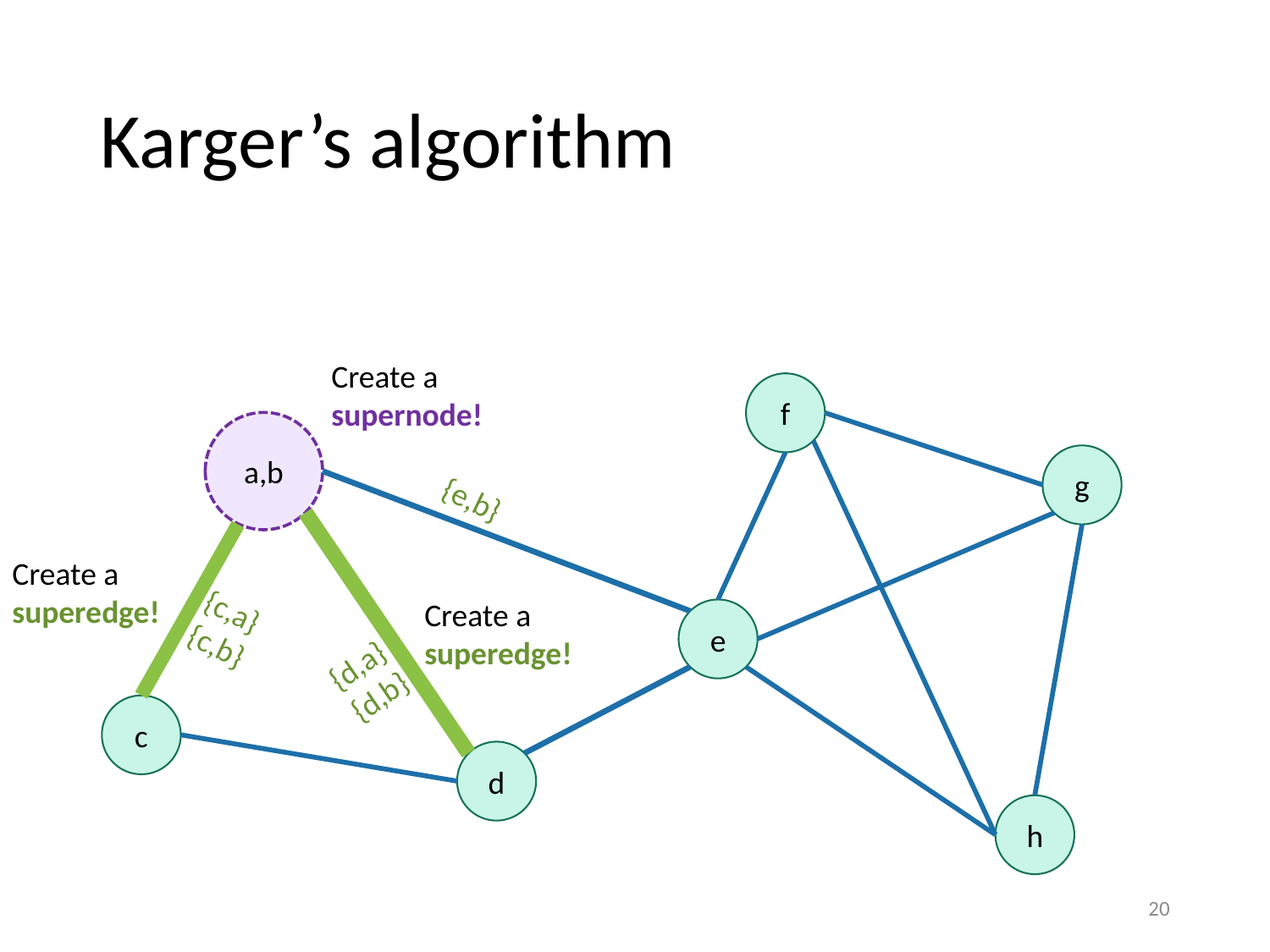

# Karger’s algorithm
Create a supernode!
f
a,b

{e,b}
g
Create a superedge!
{c,a}
{c,b}
Create a superedge!
e
{d,a}
{d,b}
c
d
h
20